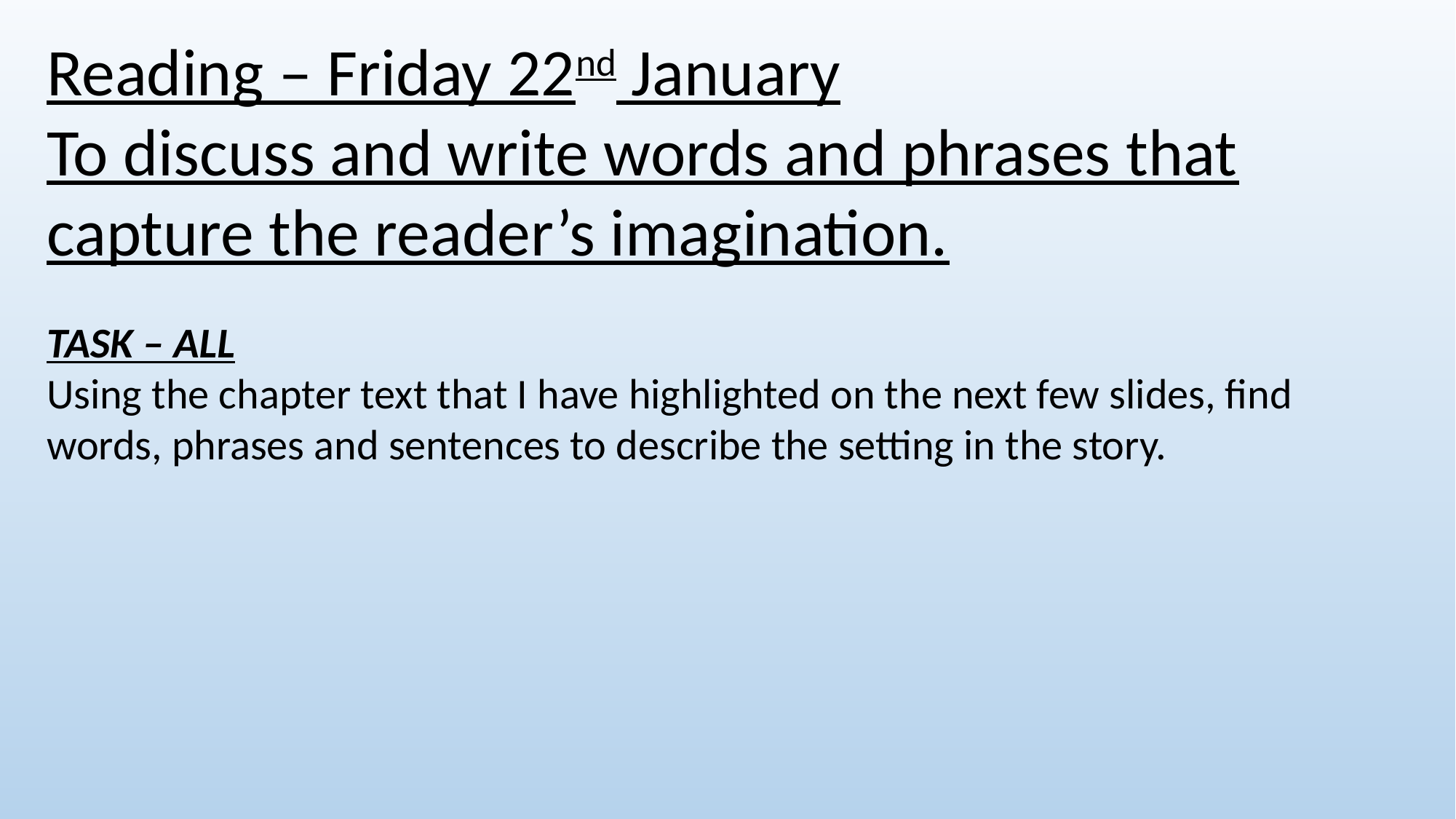

Reading – Friday 22nd January
To discuss and write words and phrases that capture the reader’s imagination.
TASK – ALL
Using the chapter text that I have highlighted on the next few slides, find words, phrases and sentences to describe the setting in the story.